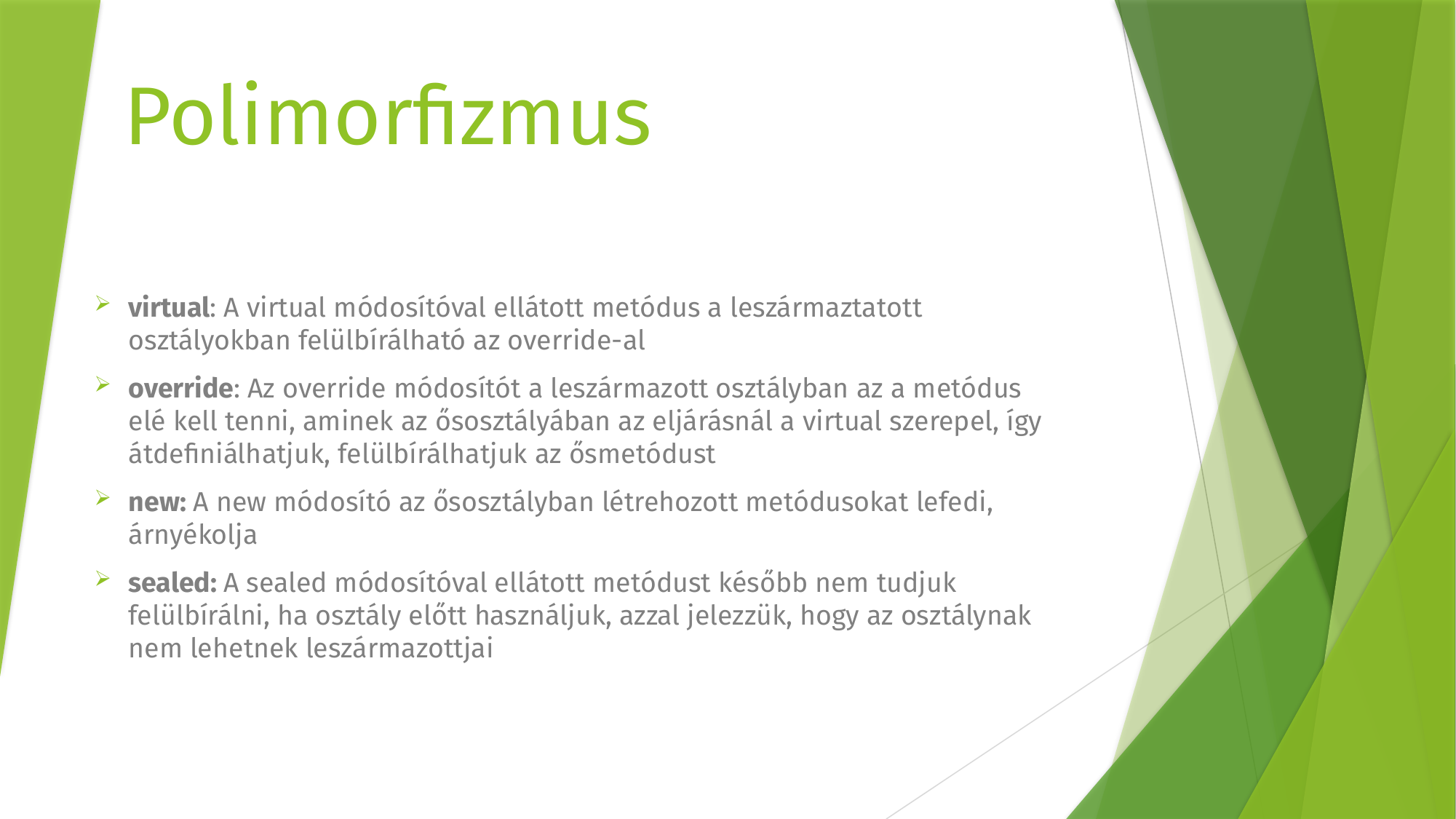

# Polimorfizmus

virtual: A virtual módosítóval ellátott metódus a leszármaztatott osztályokban felülbírálható az override-al
override: Az override módosítót a leszármazott osztályban az a metódus elé kell tenni, aminek az ősosztályában az eljárásnál a virtual szerepel, így átdefiniálhatjuk, felülbírálhatjuk az ősmetódust
new: A new módosító az ősosztályban létrehozott metódusokat lefedi, árnyékolja
sealed: A sealed módosítóval ellátott metódust később nem tudjuk felülbírálni, ha osztály előtt használjuk, azzal jelezzük, hogy az osztálynak nem lehetnek leszármazottjai